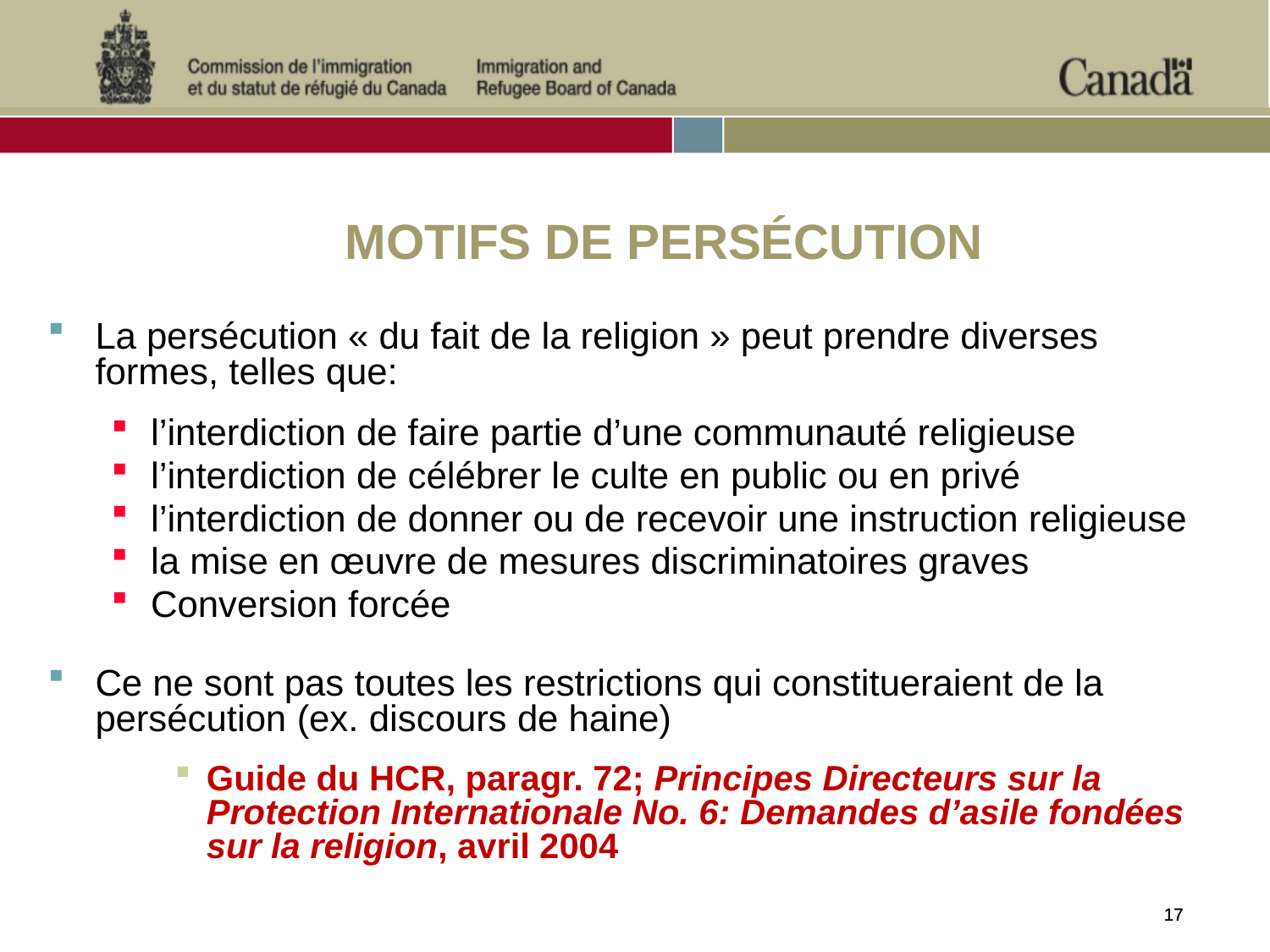

MOTIFS DE PERSÉCUTION

La persécution « du fait de la religion » peut prendre diverses formes, telles que:
l’interdiction de faire partie d’une communauté religieuse
l’interdiction de célébrer le culte en public ou en privé
l’interdiction de donner ou de recevoir une instruction religieuse
la mise en œuvre de mesures discriminatoires graves
Conversion forcée

Ce ne sont pas toutes les restrictions qui constitueraient de la persécution (ex. discours de haine)
Guide du HCR, paragr. 72; Principes Directeurs sur la Protection Internationale No. 6: Demandes d’asile fondées sur la religion, avril 2004

17
17